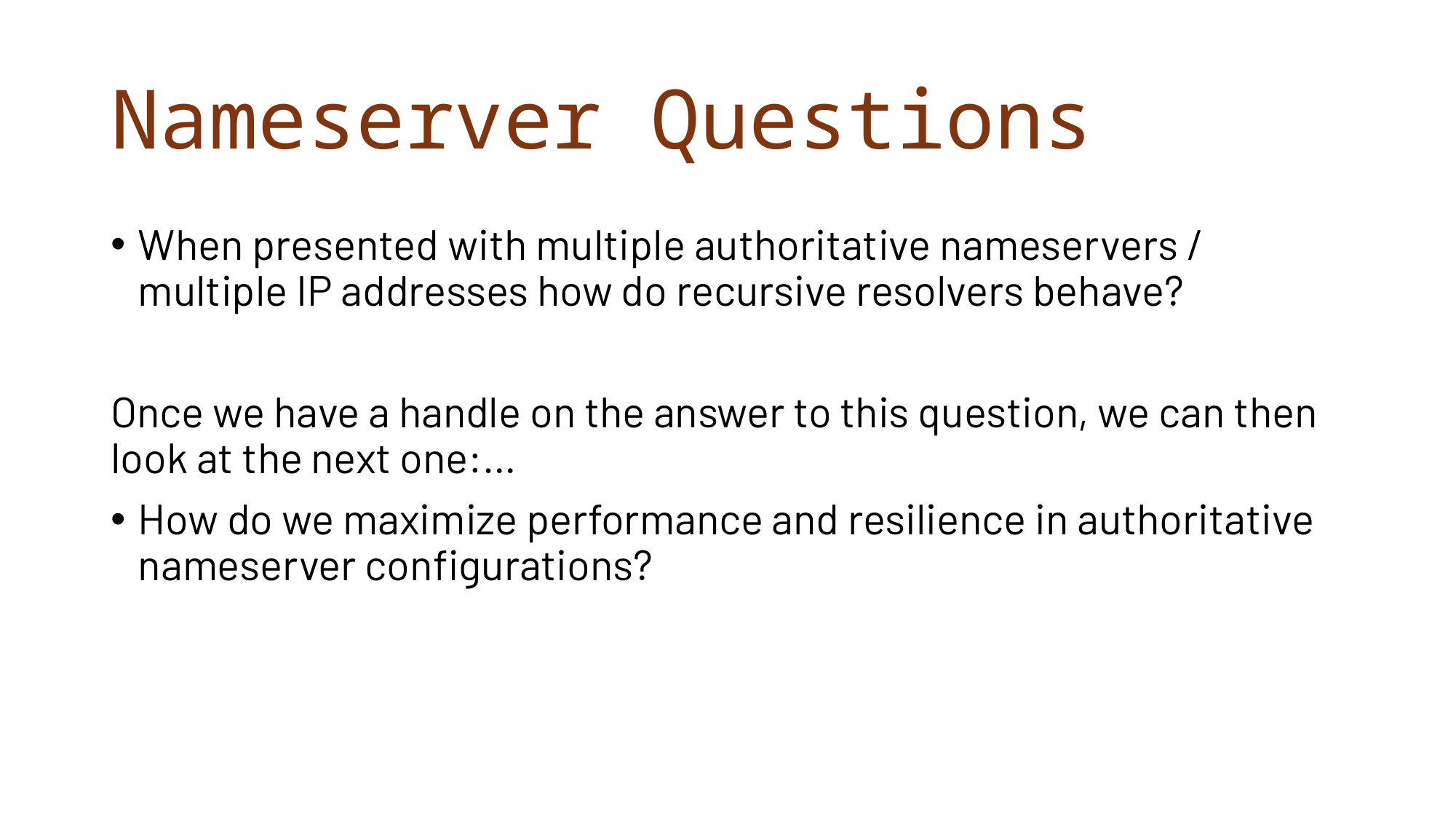

# Nameserver Questions
When presented with multiple authoritative nameservers / multiple IP addresses how do recursive resolvers behave?

Once we have a handle on the answer to this question, we can then look at the next one:…
How do we maximize performance and resilience in authoritative nameserver configurations?